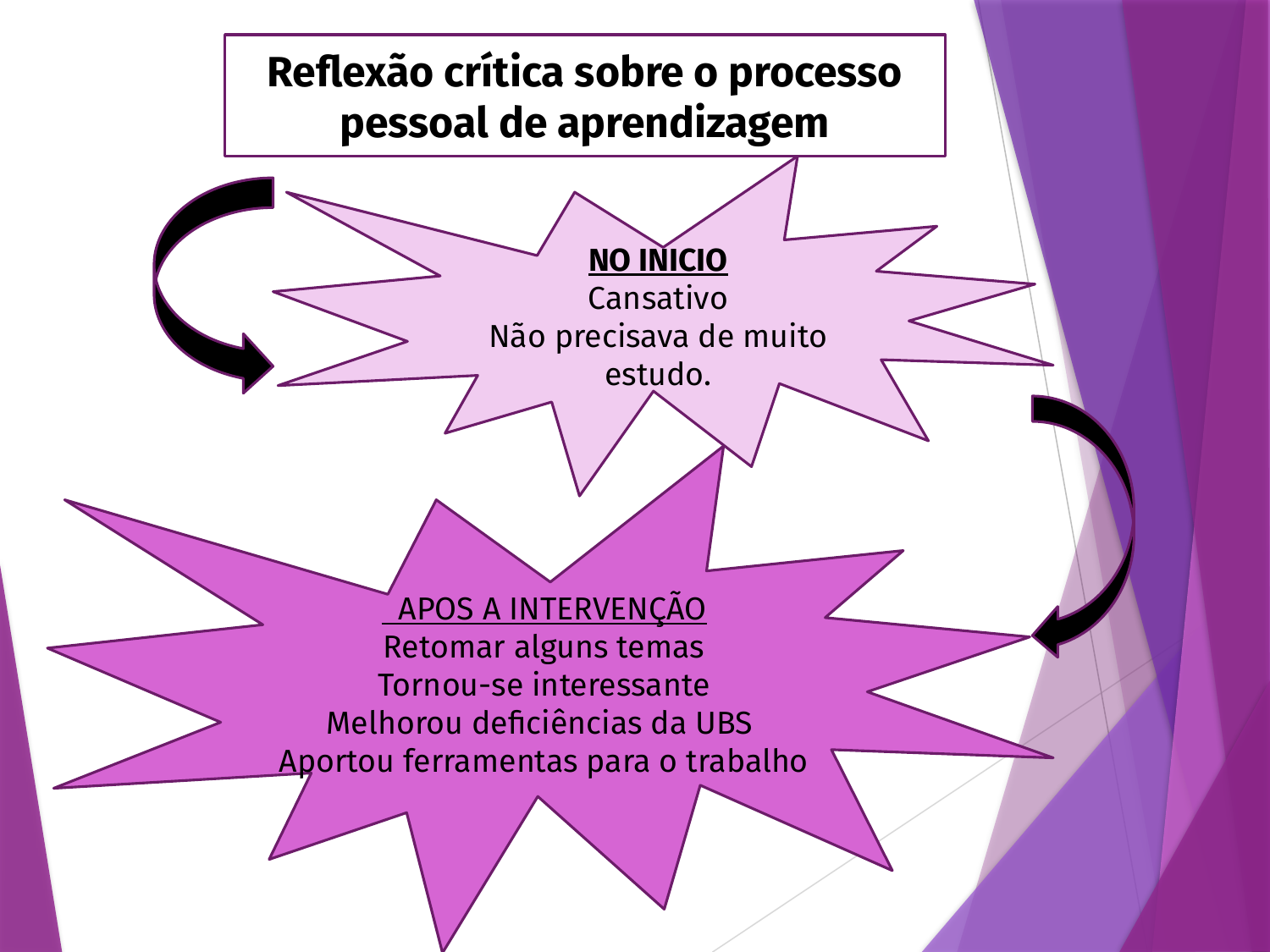

Reflexão crítica sobre o processo pessoal de aprendizagem
NO INICIO
Cansativo
Não precisava de muito estudo.

  APOS A INTERVENÇÃO
 Retomar alguns temas
Tornou-se interessante
Melhorou deficiências da UBS
Aportou ferramentas para o trabalho